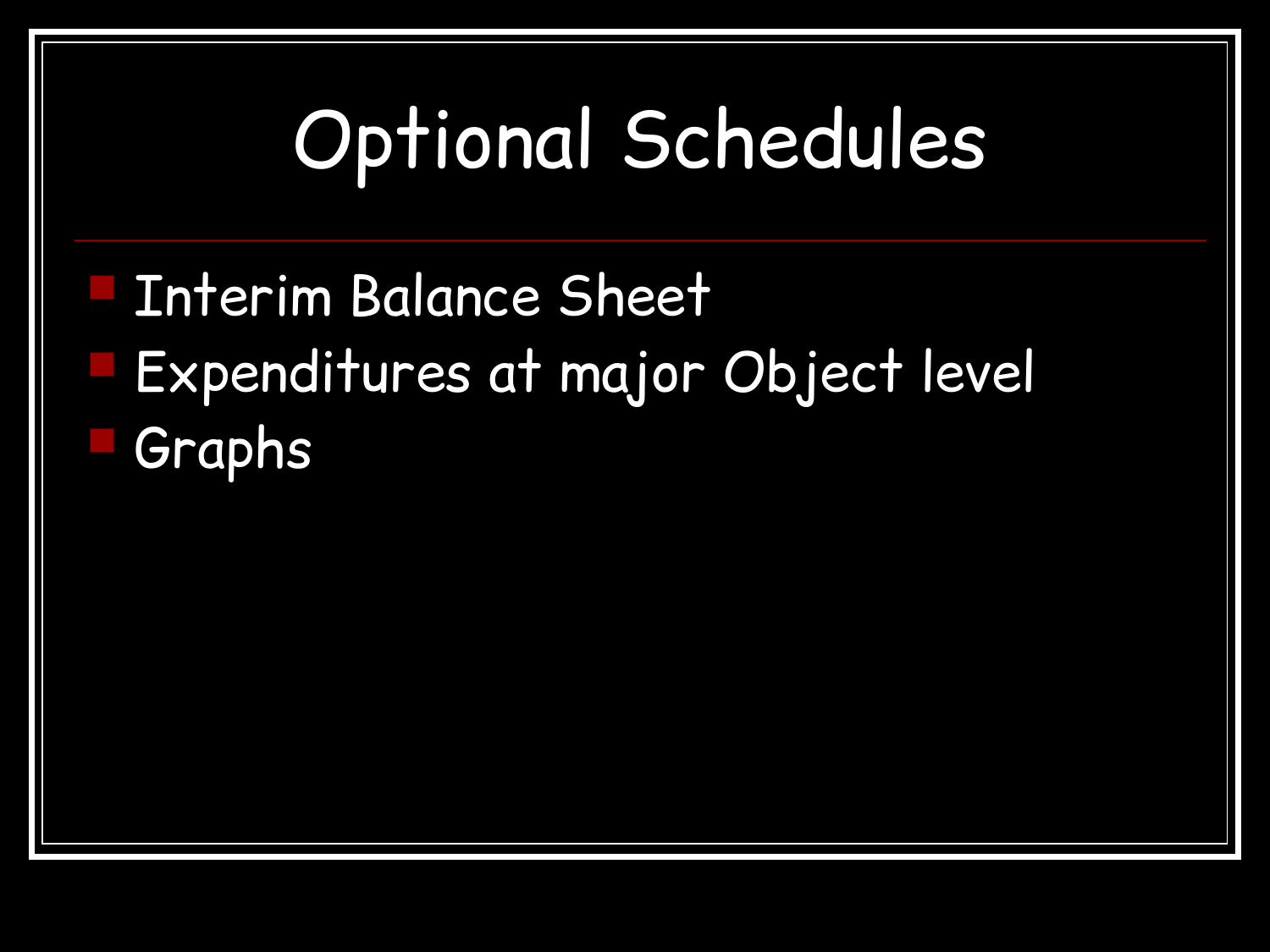

# Optional Schedules
Interim Balance Sheet
Expenditures at major Object level
Graphs